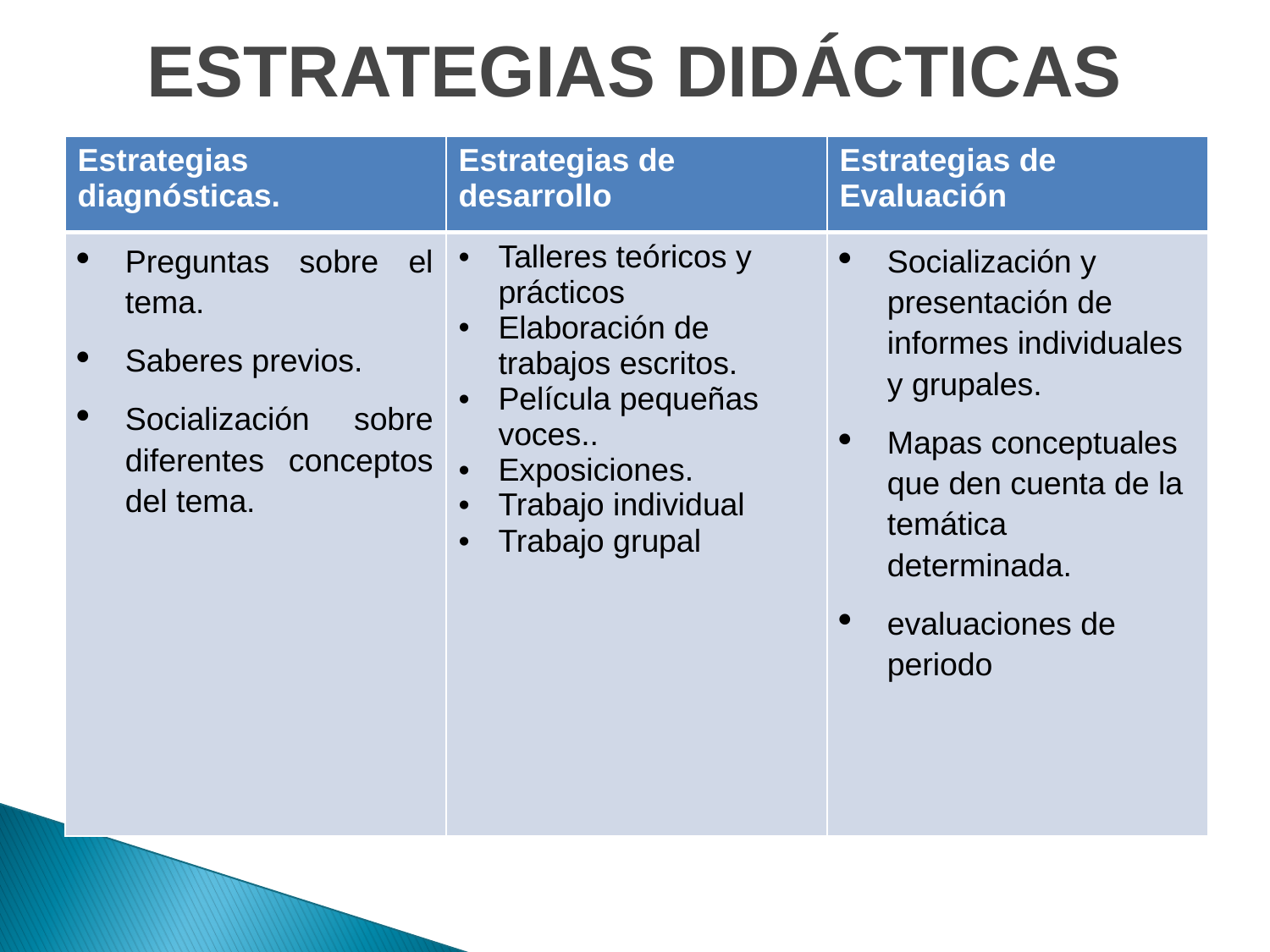

# ESTRATEGIAS DIDÁCTICAS
| Estrategias diagnósticas. | Estrategias de desarrollo | Estrategias de Evaluación |
| --- | --- | --- |
| Preguntas sobre el tema. Saberes previos. Socialización sobre diferentes conceptos del tema. | Talleres teóricos y prácticos Elaboración de trabajos escritos. Película pequeñas voces.. Exposiciones. Trabajo individual Trabajo grupal | Socialización y presentación de informes individuales y grupales. Mapas conceptuales que den cuenta de la temática determinada. evaluaciones de periodo |